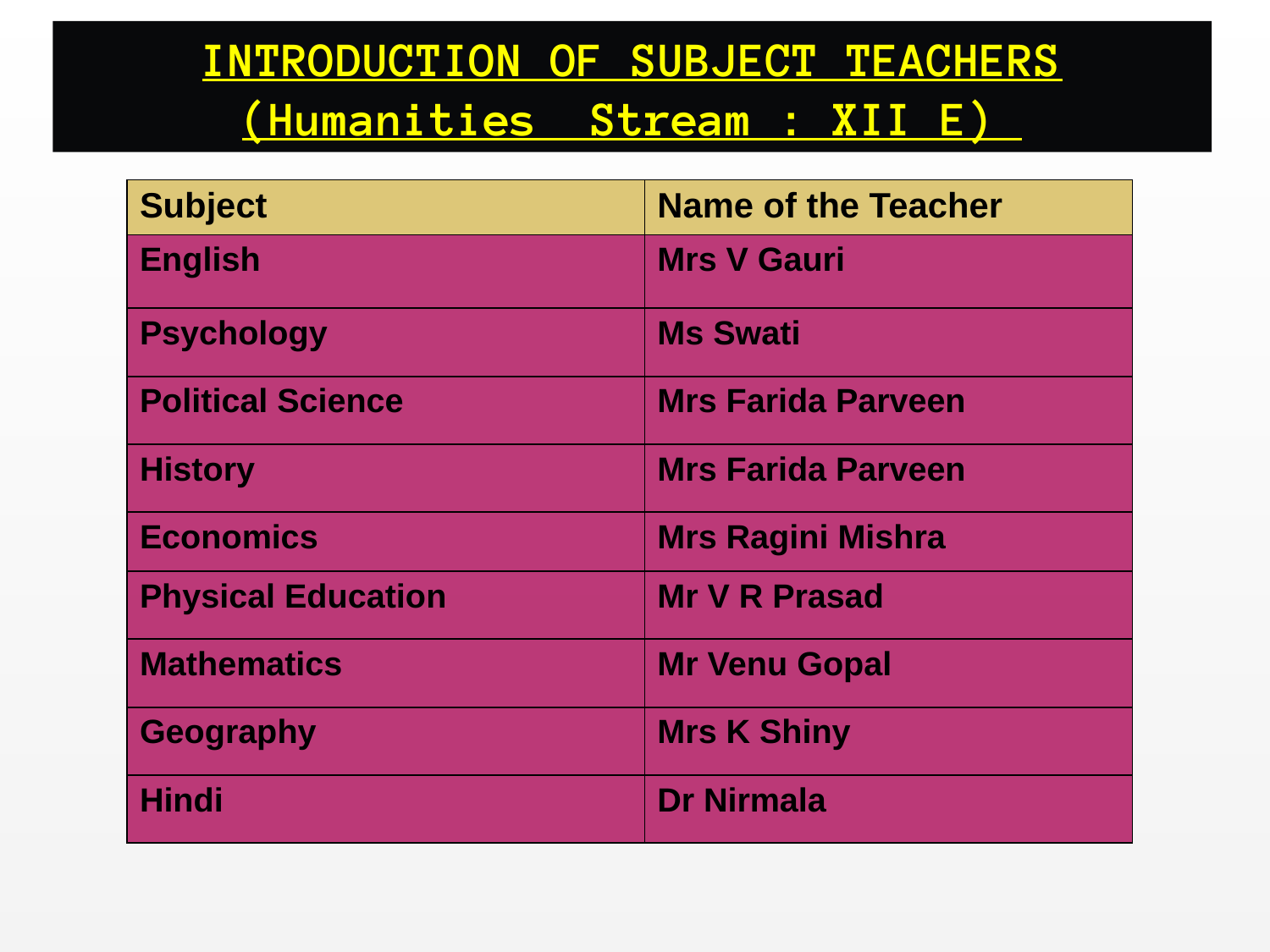

INTRODUCTION OF SUBJECT TEACHERS
(Humanities  Stream : XII E)
| Subject | Name of the Teacher |
| --- | --- |
| English | Mrs V Gauri |
| Psychology | Ms Swati |
| Political Science | Mrs Farida Parveen |
| History | Mrs Farida Parveen |
| Economics | Mrs Ragini Mishra |
| Physical Education | Mr V R Prasad |
| Mathematics | Mr Venu Gopal |
| Geography | Mrs K Shiny |
| Hindi | Dr Nirmala |